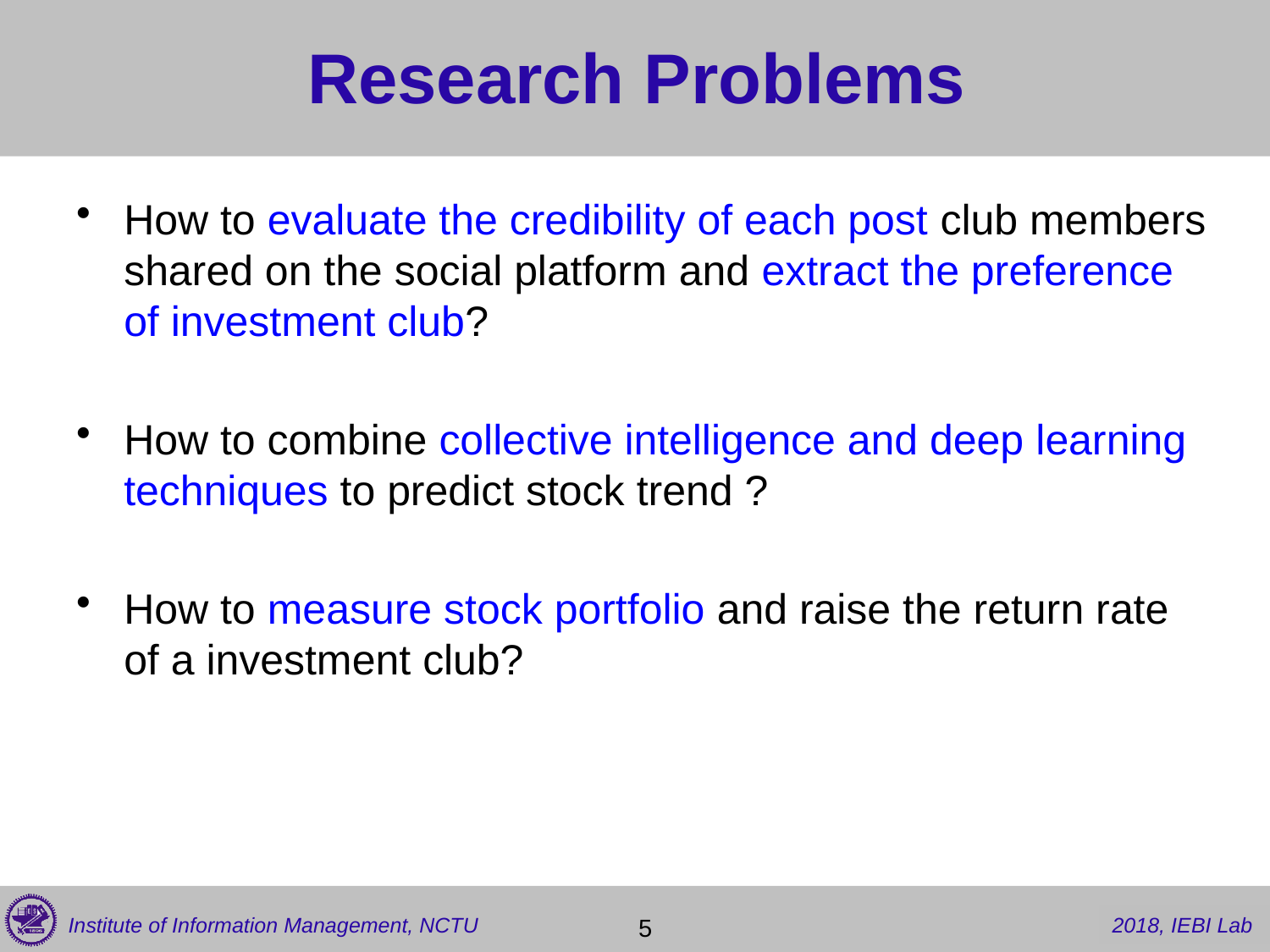

# Research Problems
How to evaluate the credibility of each post club members shared on the social platform and extract the preference of investment club?

How to combine collective intelligence and deep learning techniques to predict stock trend ?

How to measure stock portfolio and raise the return rate of a investment club?

   5